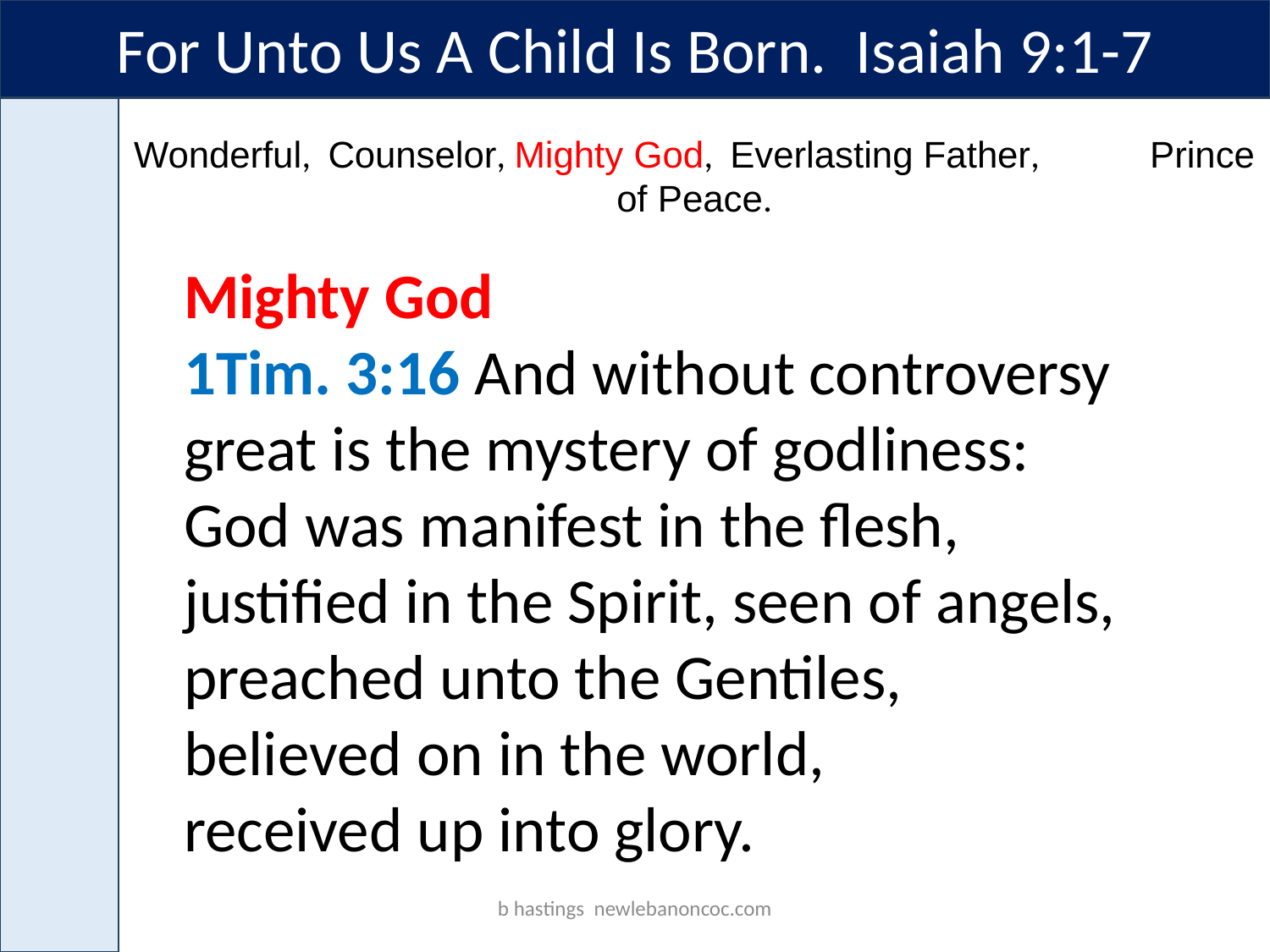

For Unto Us A Child Is Born.  Isaiah 9:1-7
Wonderful,  Counselor, Mighty God,  Everlasting Father,             Prince of Peace.
Mighty God
1Tim. 3:16 And without controversy great is the mystery of godliness:
God was manifest in the flesh,
justified in the Spirit, seen of angels, preached unto the Gentiles,
believed on in the world,
received up into glory.
b hastings  newlebanoncoc.com